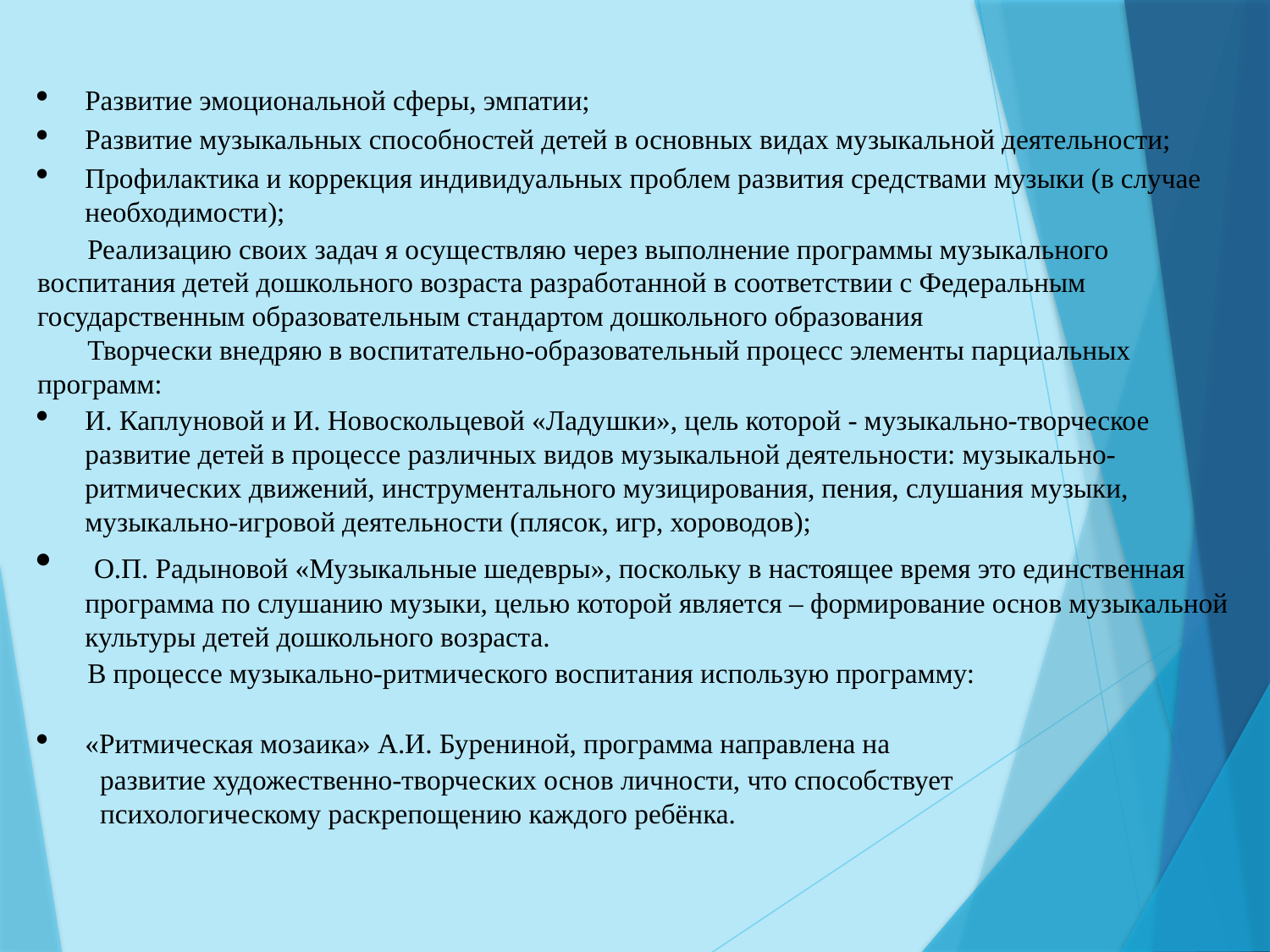

Развитие эмоциональной сферы, эмпатии;
Развитие музыкальных способностей детей в основных видах музыкальной деятельности;
Профилактика и коррекция индивидуальных проблем развития средствами музыки (в случае необходимости);
Реализацию своих задач я осуществляю через выполнение программы музыкального воспитания детей дошкольного возраста разработанной в соответствии с Федеральным государственным образовательным стандартом дошкольного образования
Творчески внедряю в воспитательно-образовательный процесс элементы парциальных программ:
И. Каплуновой и И. Новоскольцевой «Ладушки», цель которой - музыкально-творческое развитие детей в процессе различных видов музыкальной деятельности: музыкально-ритмических движений, инструментального музицирования, пения, слушания музыки, музыкально-игровой деятельности (плясок, игр, хороводов);
 О.П. Радыновой «Музыкальные шедевры», поскольку в настоящее время это единственная программа по слушанию музыки, целью которой является – формирование основ музыкальной культуры детей дошкольного возраста.
В процессе музыкально-ритмического воспитания использую программу:

«Ритмическая мозаика» А.И. Бурениной, программа направлена на
развитие художественно-творческих основ личности, что способствует
психологическому раскрепощению каждого ребёнка.